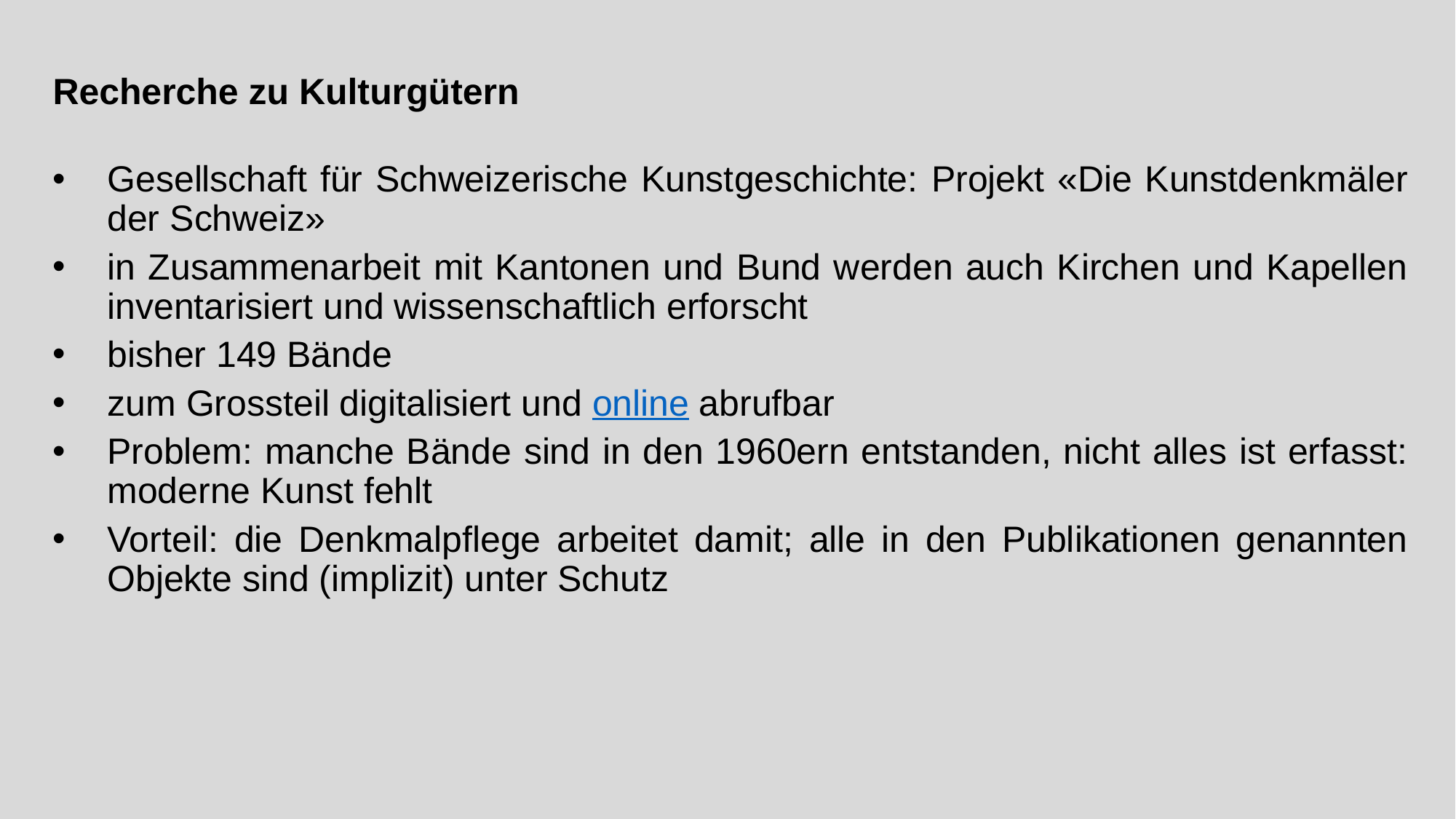

Recherche zu Kulturgütern

Gesellschaft für Schweizerische Kunstgeschichte: Projekt «Die Kunstdenkmäler der Schweiz»
in Zusammenarbeit mit Kantonen und Bund werden auch Kirchen und Kapellen inventarisiert und wissenschaftlich erforscht
bisher 149 Bände
zum Grossteil digitalisiert und online abrufbar
Problem: manche Bände sind in den 1960ern entstanden, nicht alles ist erfasst: moderne Kunst fehlt
Vorteil: die Denkmalpflege arbeitet damit; alle in den Publikationen genannten Objekte sind (implizit) unter Schutz